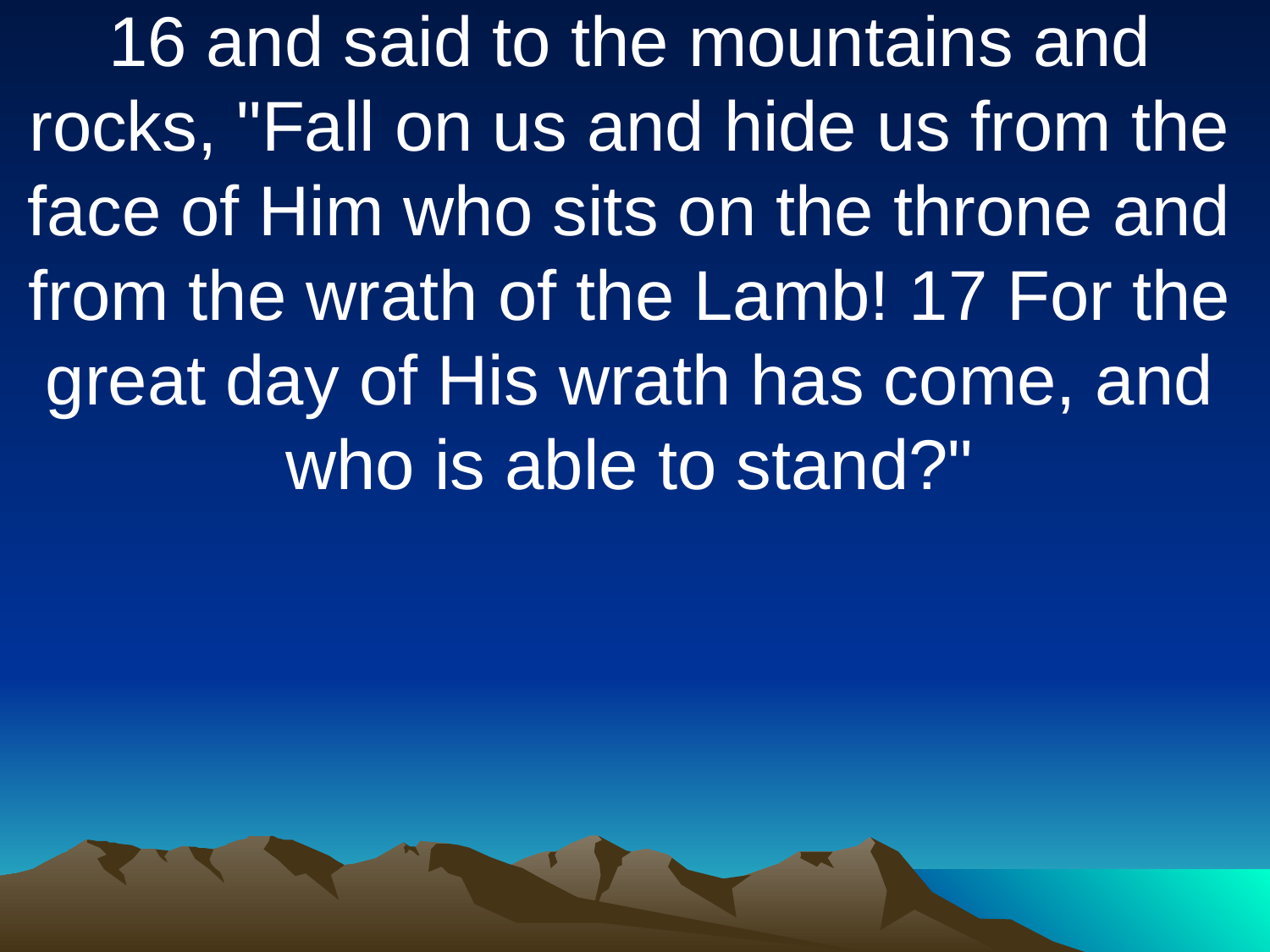

16 and said to the mountains and rocks, "Fall on us and hide us from the face of Him who sits on the throne and from the wrath of the Lamb! 17 For the great day of His wrath has come, and who is able to stand?"